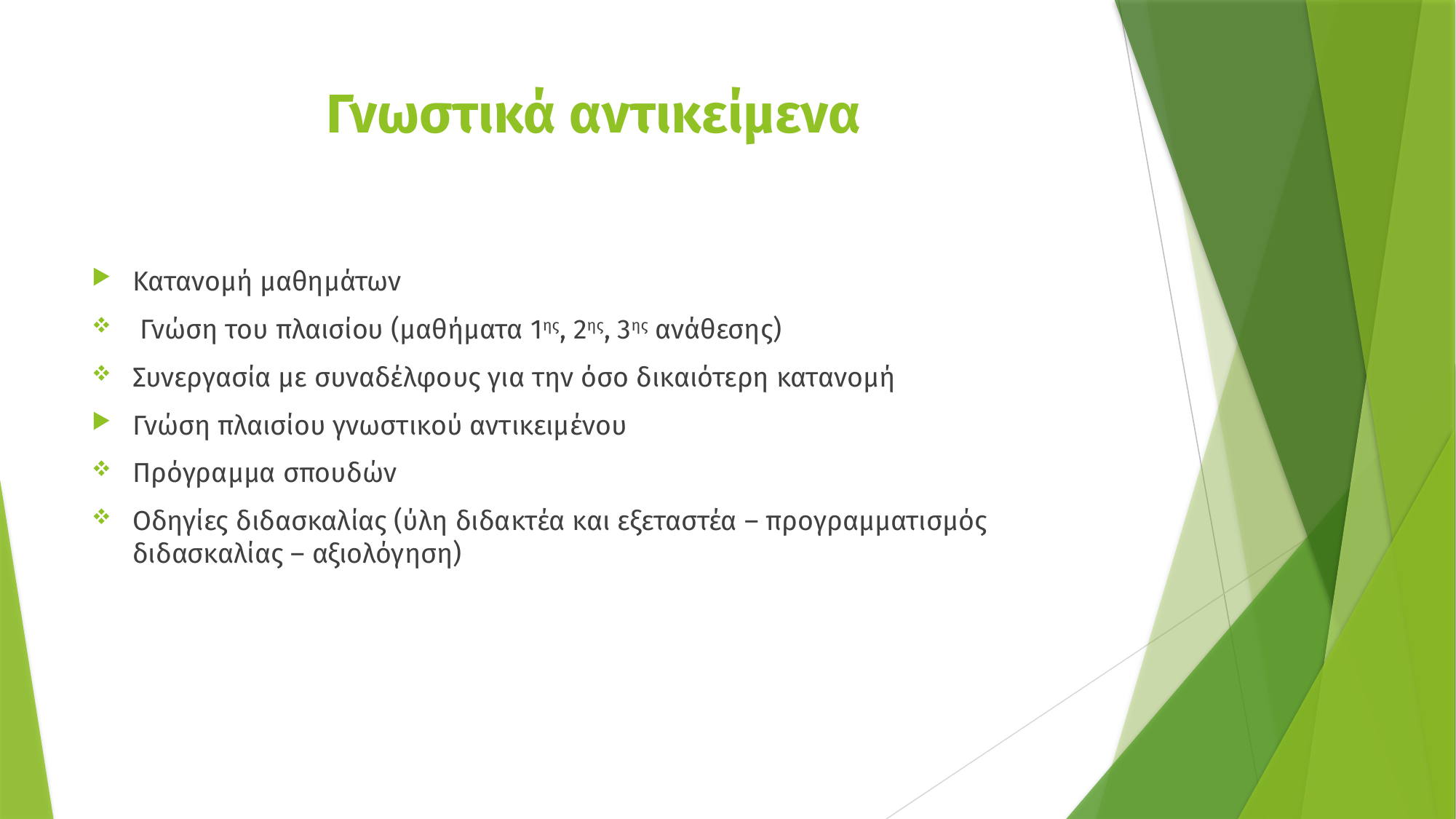

# Γνωστικά αντικείμενα
Κατανομή μαθημάτων
 Γνώση του πλαισίου (μαθήματα 1ης, 2ης, 3ης ανάθεσης)
Συνεργασία με συναδέλφους για την όσο δικαιότερη κατανομή
Γνώση πλαισίου γνωστικού αντικειμένου
Πρόγραμμα σπουδών
Οδηγίες διδασκαλίας (ύλη διδακτέα και εξεταστέα – προγραμματισμός διδασκαλίας – αξιολόγηση)